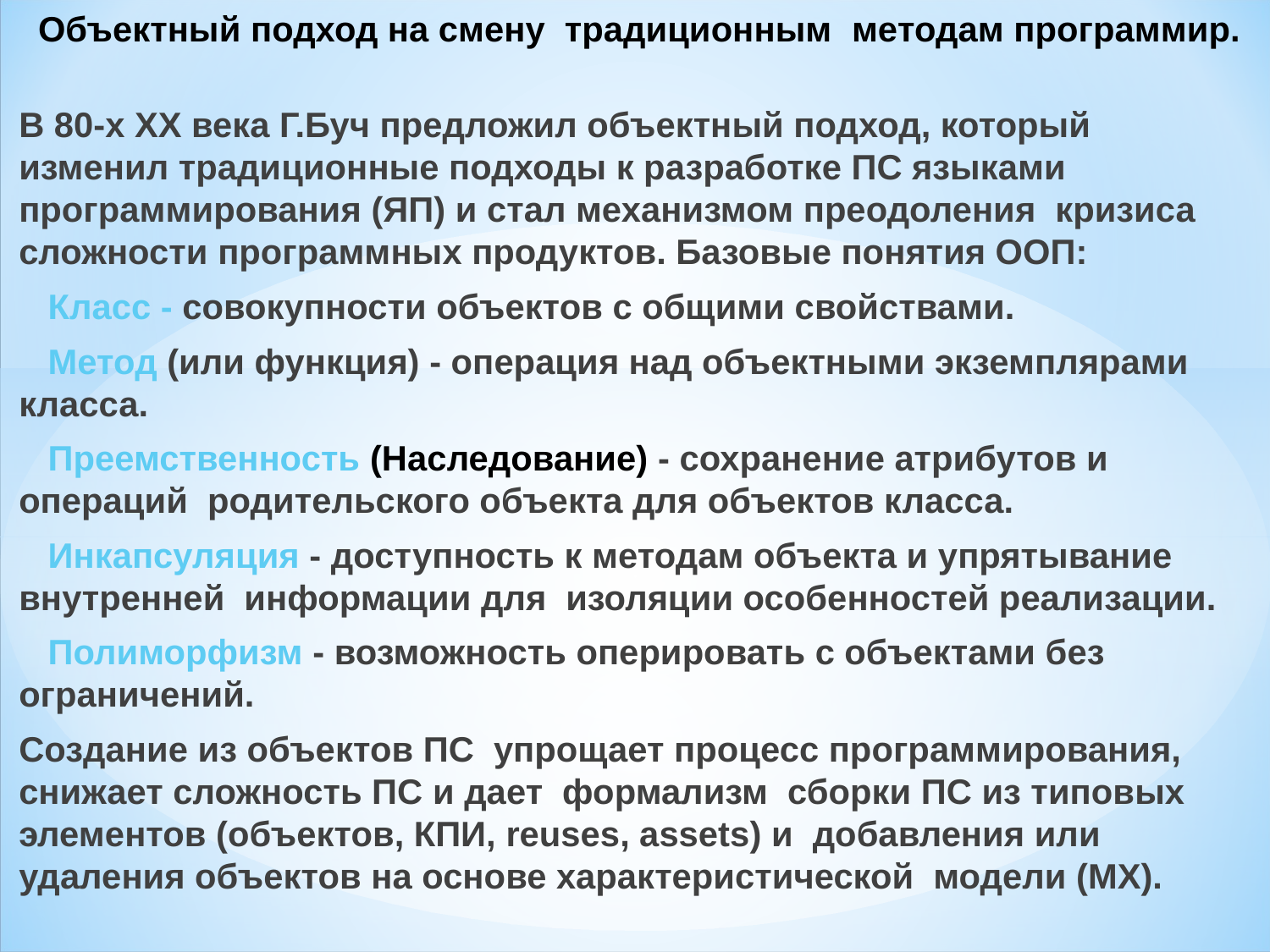

Объектный подход на смену  традиционным  методам программир.
В 80-х ХХ века Г.Буч предложил объектный подход, который изменил традиционные подходы к разработке ПС языками программирования (ЯП) и стал механизмом преодоления  кризиса сложности программных продуктов. Базовые понятия ООП:
   Класс - совокупности объектов с общими свойствами.
   Метод (или функция) - операция над объектными экземплярами класса.
   Преемственность (Наследование) - сохранение атрибутов и операций  родительского объекта для объектов класса.
   Инкапсуляция - доступность к методам объекта и упрятывание  внутренней  информации для  изоляции особенностей реализации.
   Полиморфизм - возможность оперировать с объектами без ограничений.
Создание из объектов ПС  упрощает процесс программирования,  снижает сложность ПС и дает  формализм  сборки ПС из типовых элементов (объектов, КПИ, reuses, assets) и  добавления или удаления объектов на основе характеристической  модели (МХ).